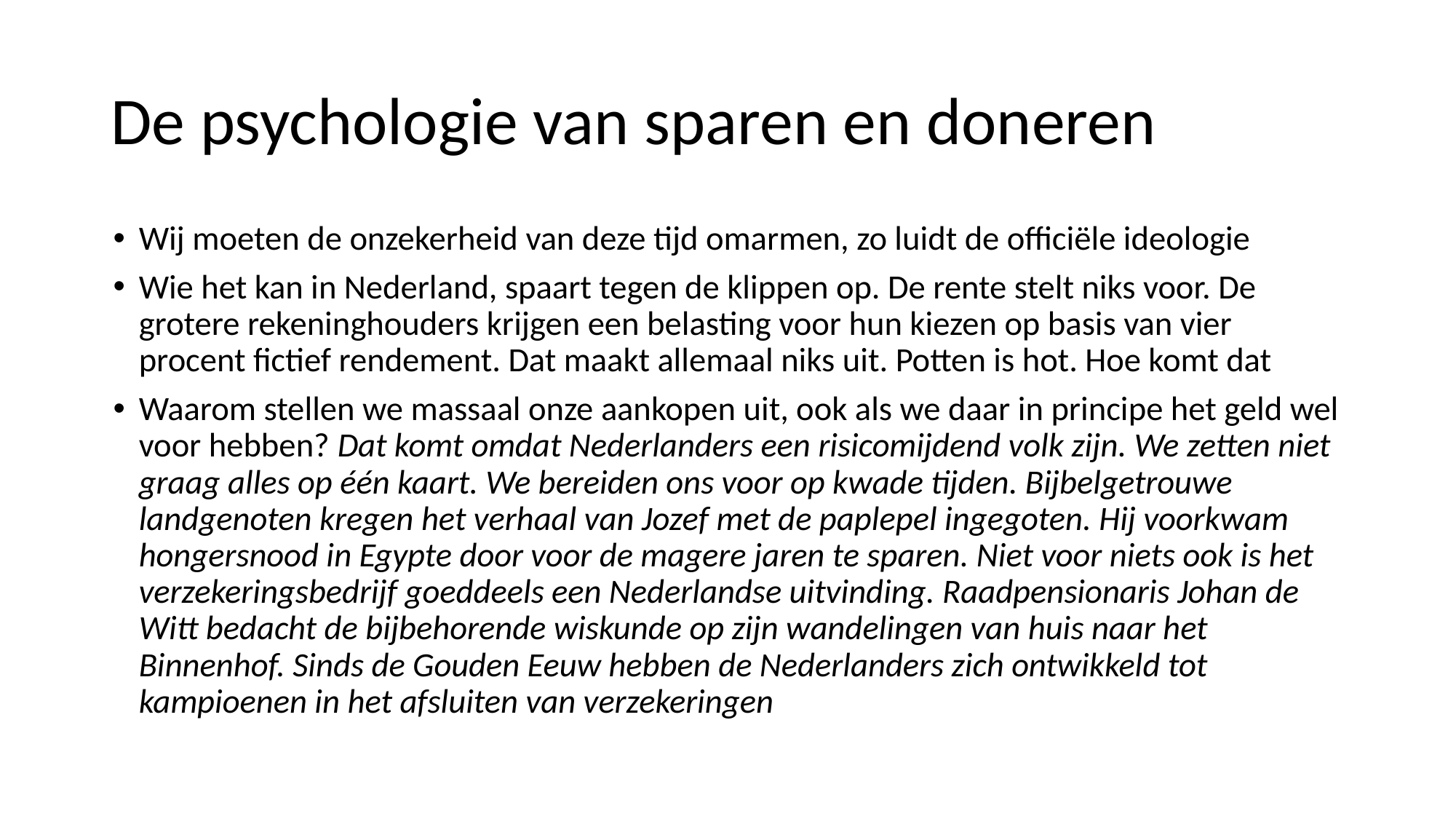

# De psychologie van sparen en doneren
Wij moeten de onzekerheid van deze tijd omarmen, zo luidt de officiële ideologie
Wie het kan in Nederland, spaart tegen de klippen op. De rente stelt niks voor. De grotere rekeninghouders krijgen een belasting voor hun kiezen op basis van vier procent fictief rendement. Dat maakt allemaal niks uit. Potten is hot. Hoe komt dat
Waarom stellen we massaal onze aankopen uit, ook als we daar in principe het geld wel voor hebben? Dat komt omdat Nederlanders een risicomijdend volk zijn. We zetten niet graag alles op één kaart. We bereiden ons voor op kwade tijden. Bijbelgetrouwe landgenoten kregen het verhaal van Jozef met de paplepel ingegoten. Hij voorkwam hongersnood in Egypte door voor de magere jaren te sparen. Niet voor niets ook is het verzekeringsbedrijf goeddeels een Nederlandse uitvinding. Raadpensionaris Johan de Witt bedacht de bijbehorende wiskunde op zijn wandelingen van huis naar het Binnenhof. Sinds de Gouden Eeuw hebben de Nederlanders zich ontwikkeld tot kampioenen in het afsluiten van verzekeringen